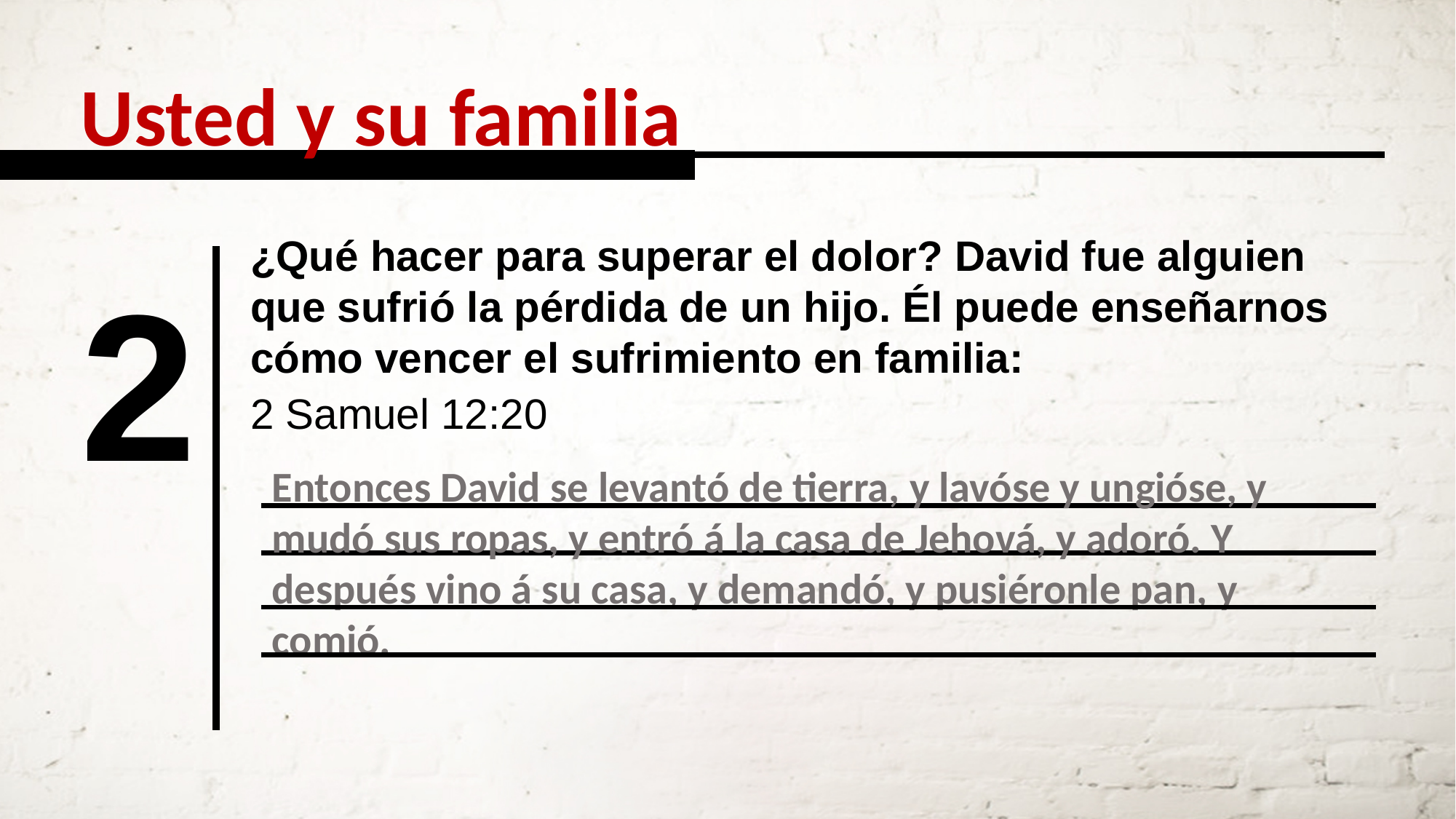

Usted y su familia

¿Qué hacer para superar el dolor? David fue alguien que sufrió la pérdida de un hijo. Él puede enseñarnos cómo vencer el sufrimiento en familia:
2
2 Samuel 12:20
Entonces David se levantó de tierra, y lavóse y ungióse, y mudó sus ropas, y entró á la casa de Jehová, y adoró. Y después vino á su casa, y demandó, y pusiéronle pan, y comió.